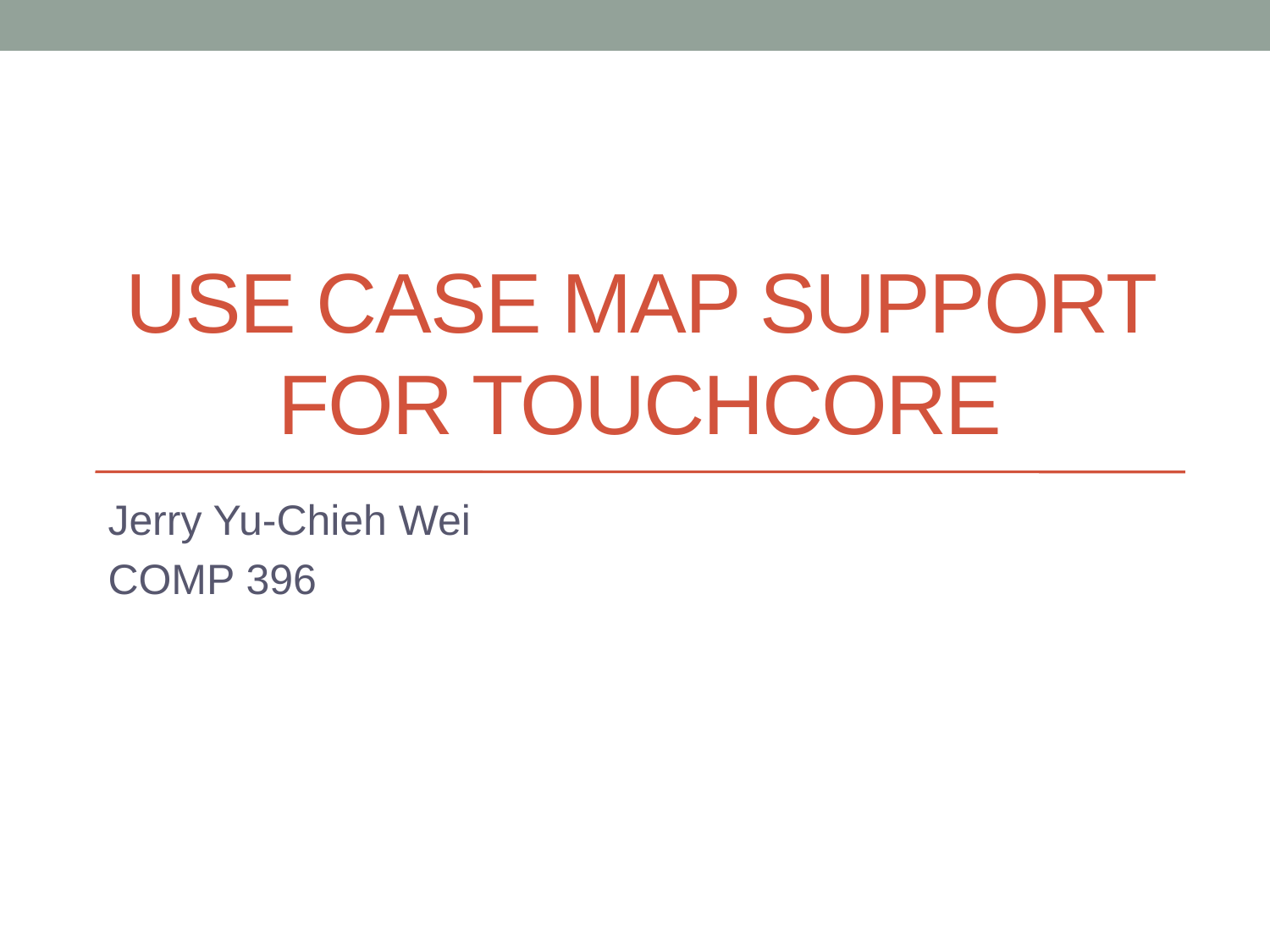

# Use Case Map Support for Touchcore
Jerry Yu-Chieh Wei
COMP 396